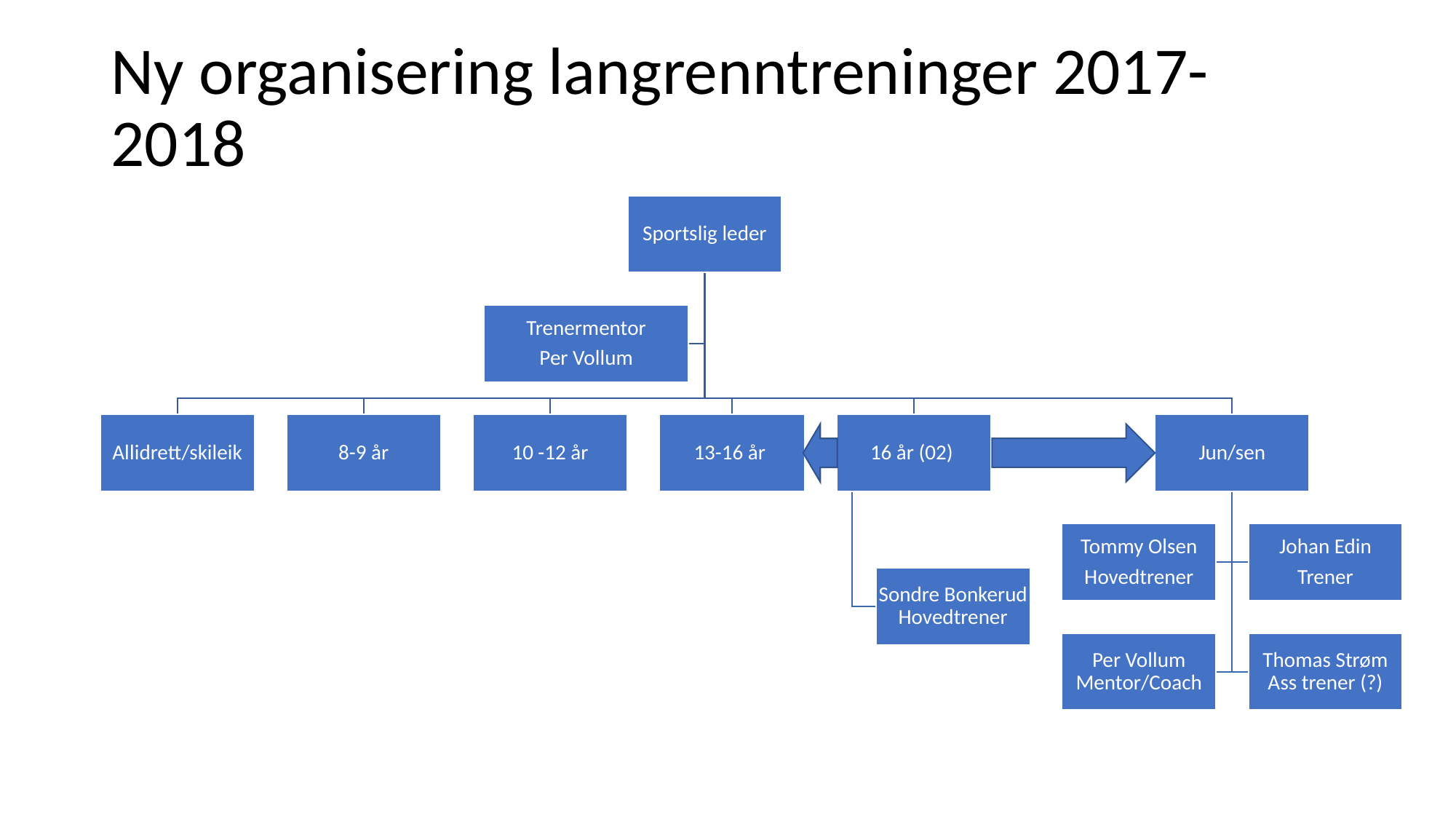

# Ny organisering langrenntreninger 2017-2018
Sportslig leder
Allidrett/skileik
8-9 år
10 -12 år
13-16 år
16 år (02)
Sondre Bonkerud Hovedtrener
Jun/sen
Tommy Olsen
Hovedtrener
Johan Edin
Trener
Per Vollum Mentor/Coach
Thomas Strøm Ass trener (?)
Trenermentor
Per Vollum